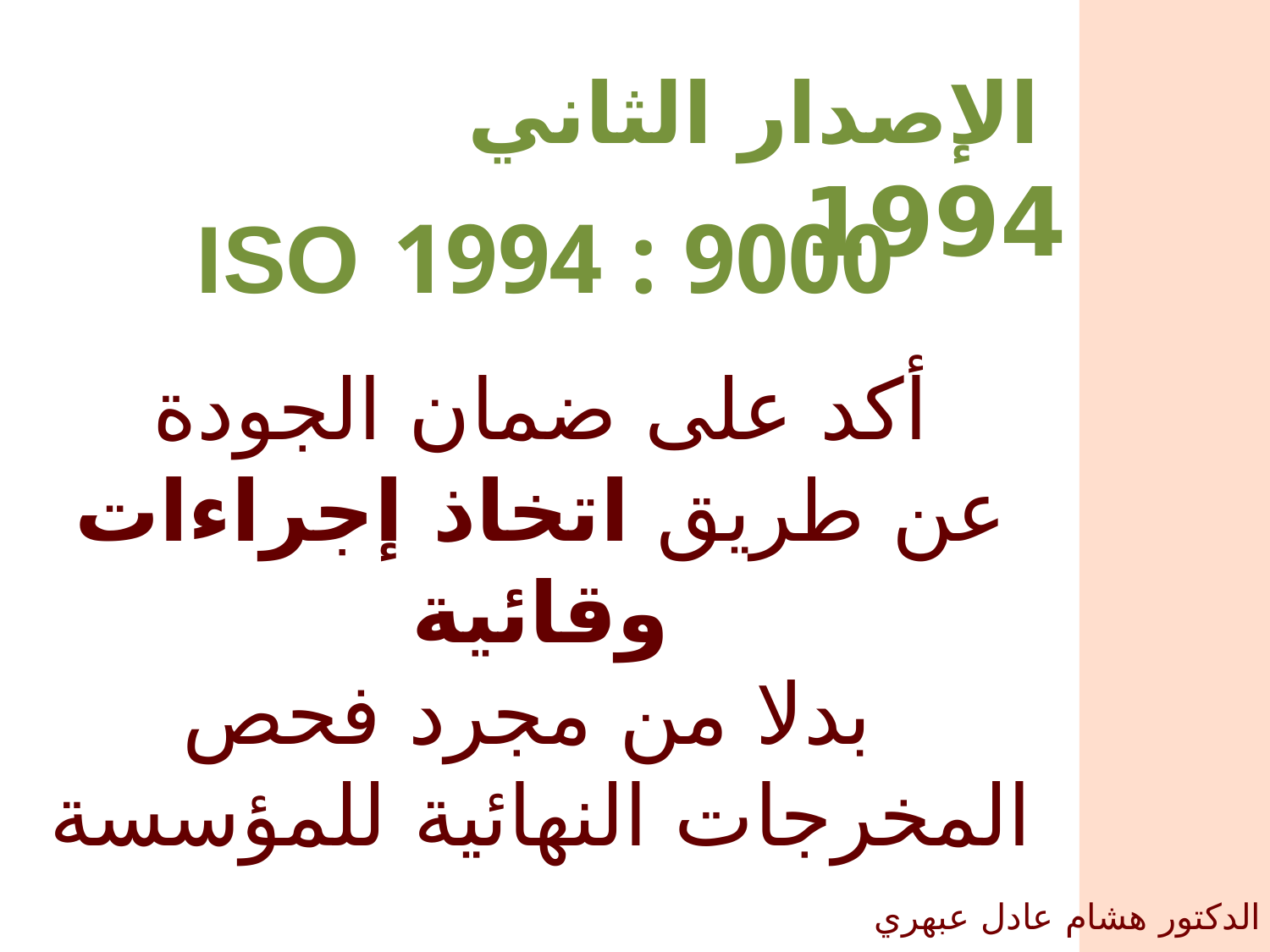

الإصدار الثاني  1994
 9000 : 1994 ISO

أكد على ضمان الجودة
عن طريق اتخاذ إجراءات وقائية
 بدلا من مجرد فحص المخرجات النهائية للمؤسسة
الدكتور هشام عادل عبهري